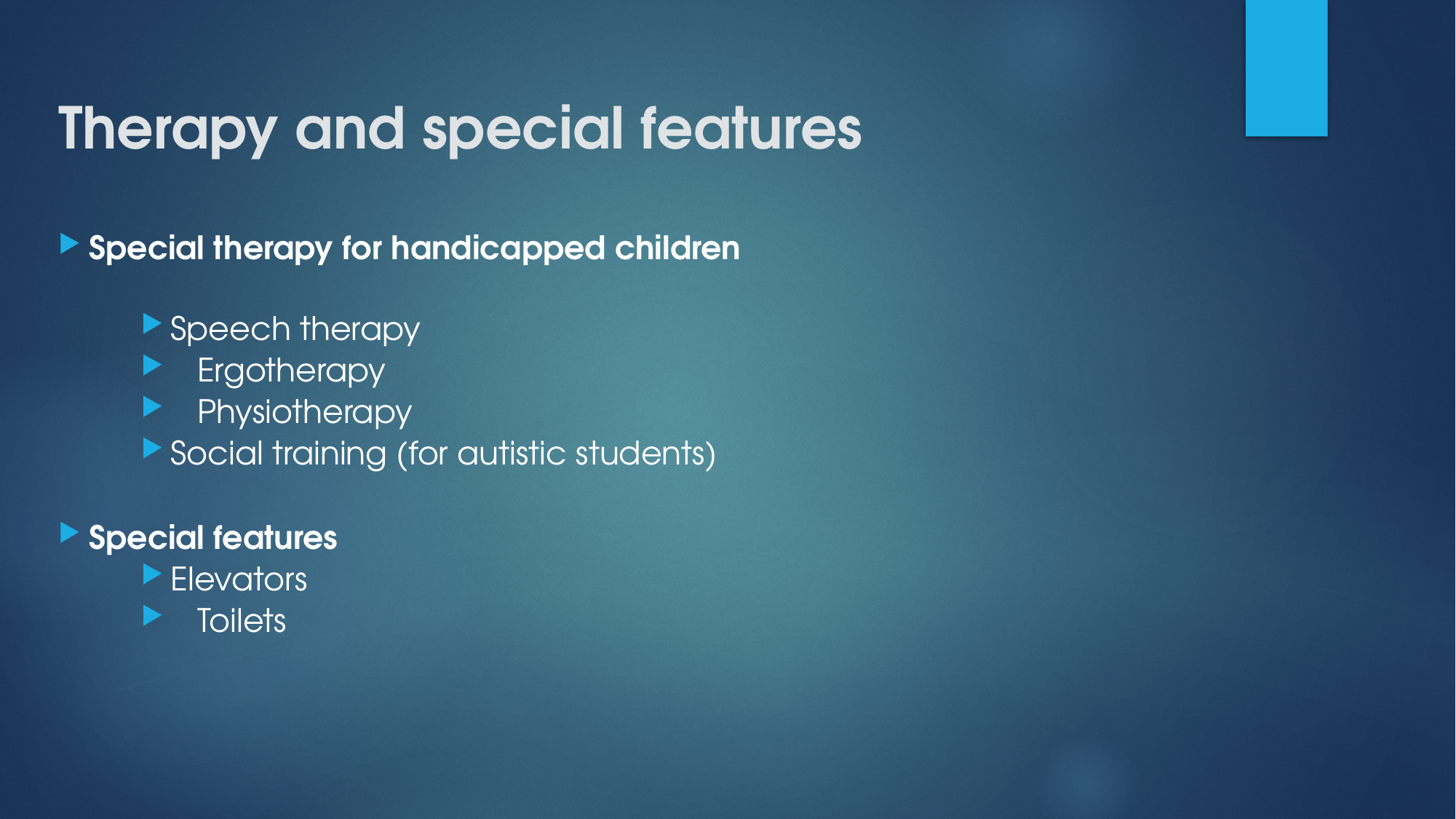

# Therapy and special features

Special therapy for handicapped children
 Speech therapy
	 Ergotherapy
	 Physiotherapy
 Social training (for autistic students)

Special features
 Elevators
	 Toilets